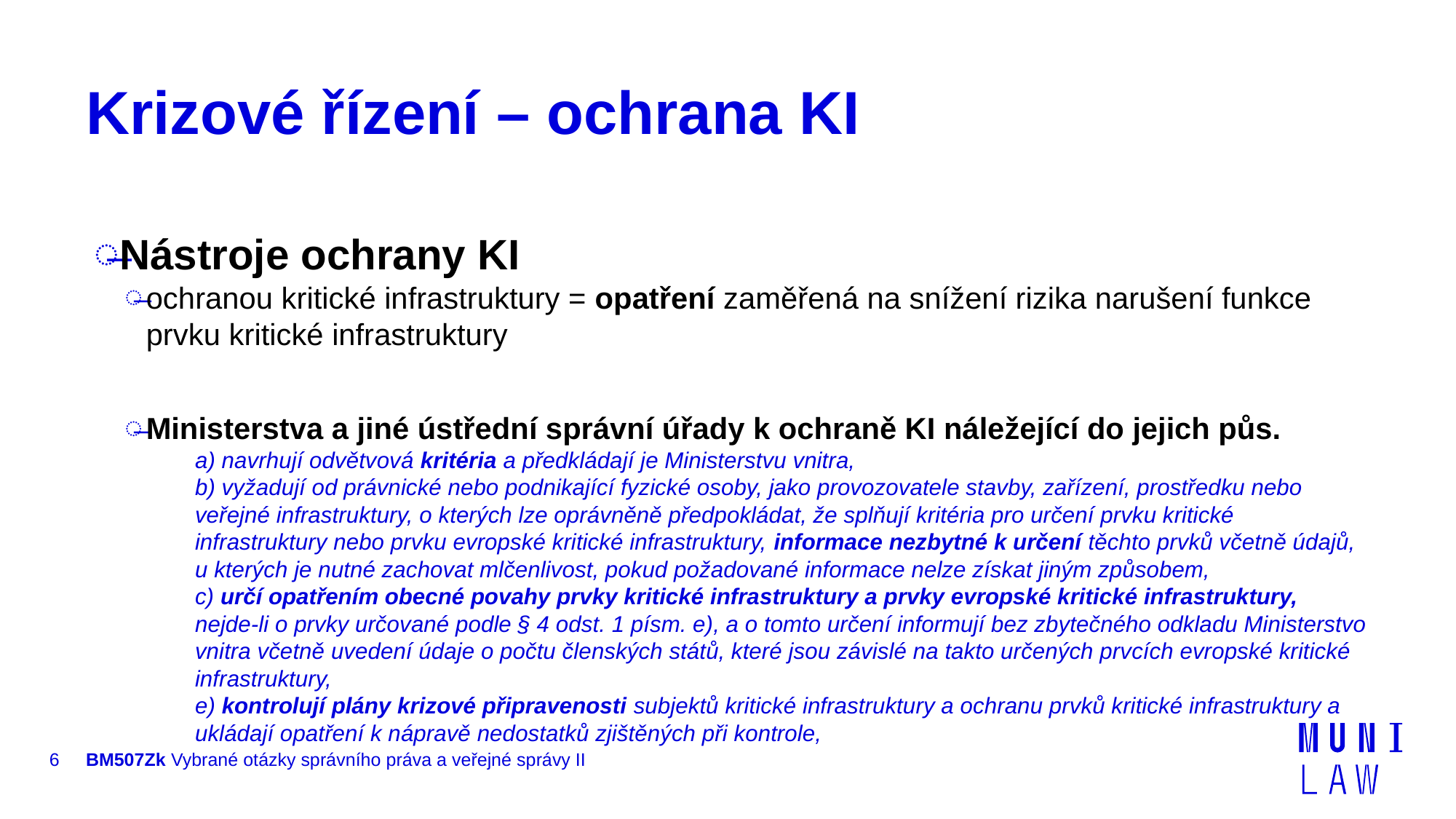

# Krizové řízení – ochrana KI
Nástroje ochrany KI
ochranou kritické infrastruktury = opatření zaměřená na snížení rizika narušení funkce prvku kritické infrastruktury

Ministerstva a jiné ústřední správní úřady k ochraně KI náležející do jejich půs.
a) navrhují odvětvová kritéria a předkládají je Ministerstvu vnitra,
b) vyžadují od právnické nebo podnikající fyzické osoby, jako provozovatele stavby, zařízení, prostředku nebo veřejné infrastruktury, o kterých lze oprávněně předpokládat, že splňují kritéria pro určení prvku kritické infrastruktury nebo prvku evropské kritické infrastruktury, informace nezbytné k určení těchto prvků včetně údajů, u kterých je nutné zachovat mlčenlivost, pokud požadované informace nelze získat jiným způsobem,
c) určí opatřením obecné povahy prvky kritické infrastruktury a prvky evropské kritické infrastruktury, nejde-li o prvky určované podle § 4 odst. 1 písm. e), a o tomto určení informují bez zbytečného odkladu Ministerstvo vnitra včetně uvedení údaje o počtu členských států, které jsou závislé na takto určených prvcích evropské kritické infrastruktury,
e) kontrolují plány krizové připravenosti subjektů kritické infrastruktury a ochranu prvků kritické infrastruktury a ukládají opatření k nápravě nedostatků zjištěných při kontrole,
6
BM507Zk Vybrané otázky správního práva a veřejné správy II